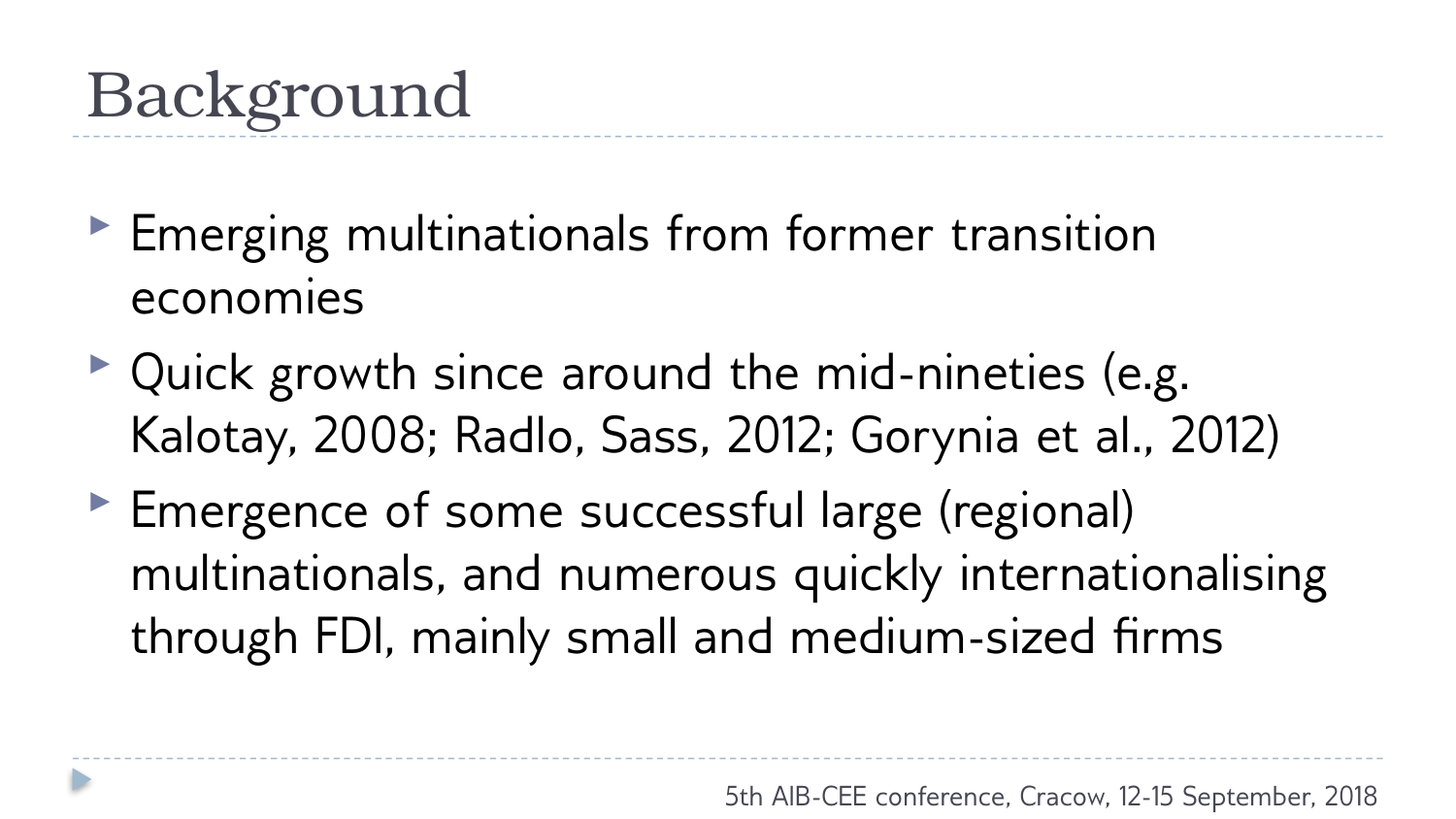

# Background
Emerging multinationals from former transition economies
Quick growth since around the mid-nineties (e.g. Kalotay, 2008; Radlo, Sass, 2012; Gorynia et al., 2012)
Emergence of some successful large (regional) multinationals, and numerous quickly internationalising through FDI, mainly small and medium-sized firms

5th AIB-CEE conference, Cracow, 12-15 September, 2018